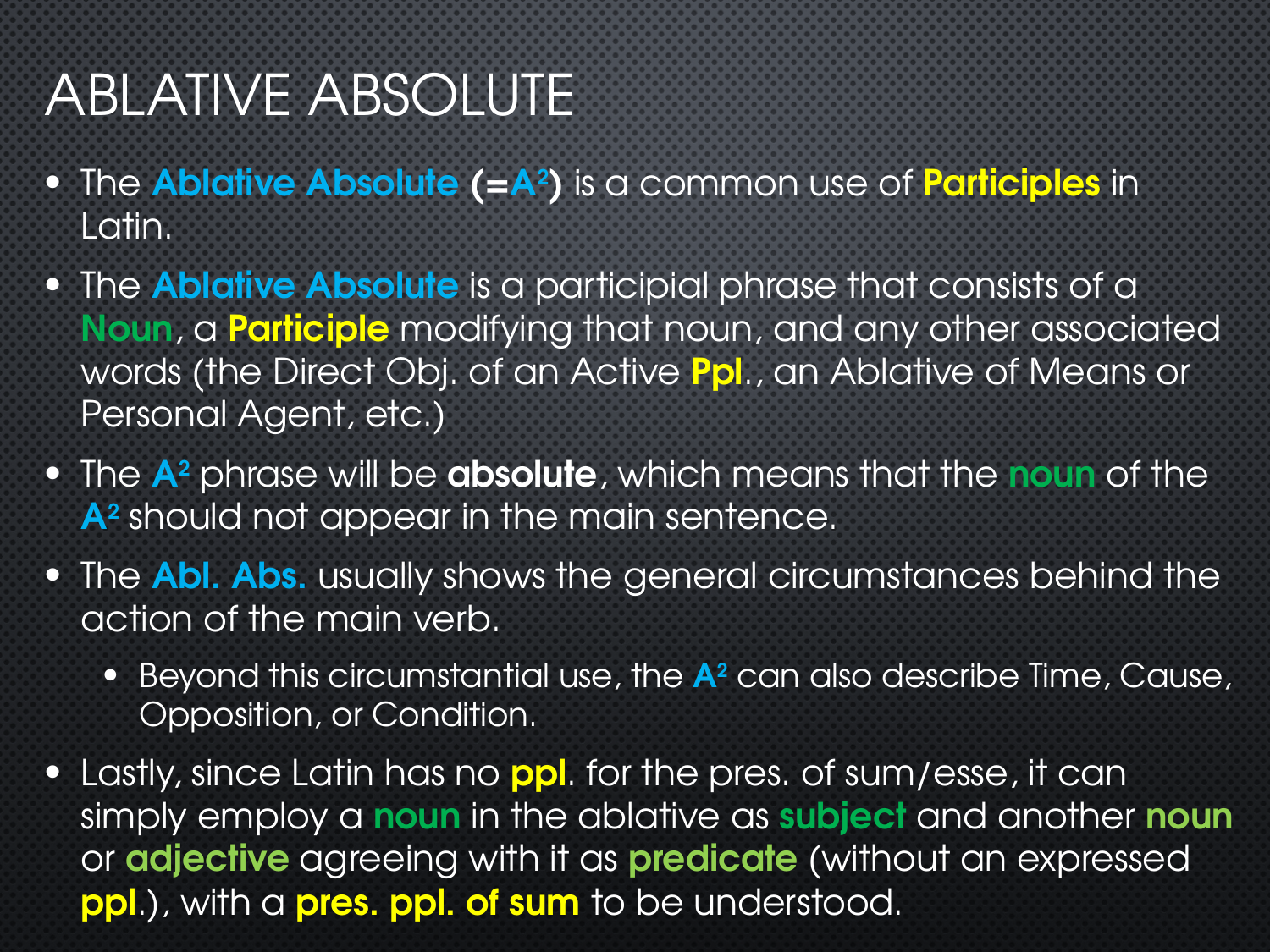

# Ablative Absolute
The Ablative Absolute (=A2) is a common use of Participles in Latin.
The Ablative Absolute is a participial phrase that consists of a Noun, a Participle modifying that noun, and any other associated words (the Direct Obj. of an Active Ppl., an Ablative of Means or Personal Agent, etc.)
The A2 phrase will be absolute, which means that the noun of the A2 should not appear in the main sentence.
The Abl. Abs. usually shows the general circumstances behind the action of the main verb.
Beyond this circumstantial use, the A2 can also describe Time, Cause, Opposition, or Condition.
Lastly, since Latin has no ppl. for the pres. of sum/esse, it can simply employ a noun in the ablative as subject and another noun or adjective agreeing with it as predicate (without an expressed ppl.), with a pres. ppl. of sum to be understood.